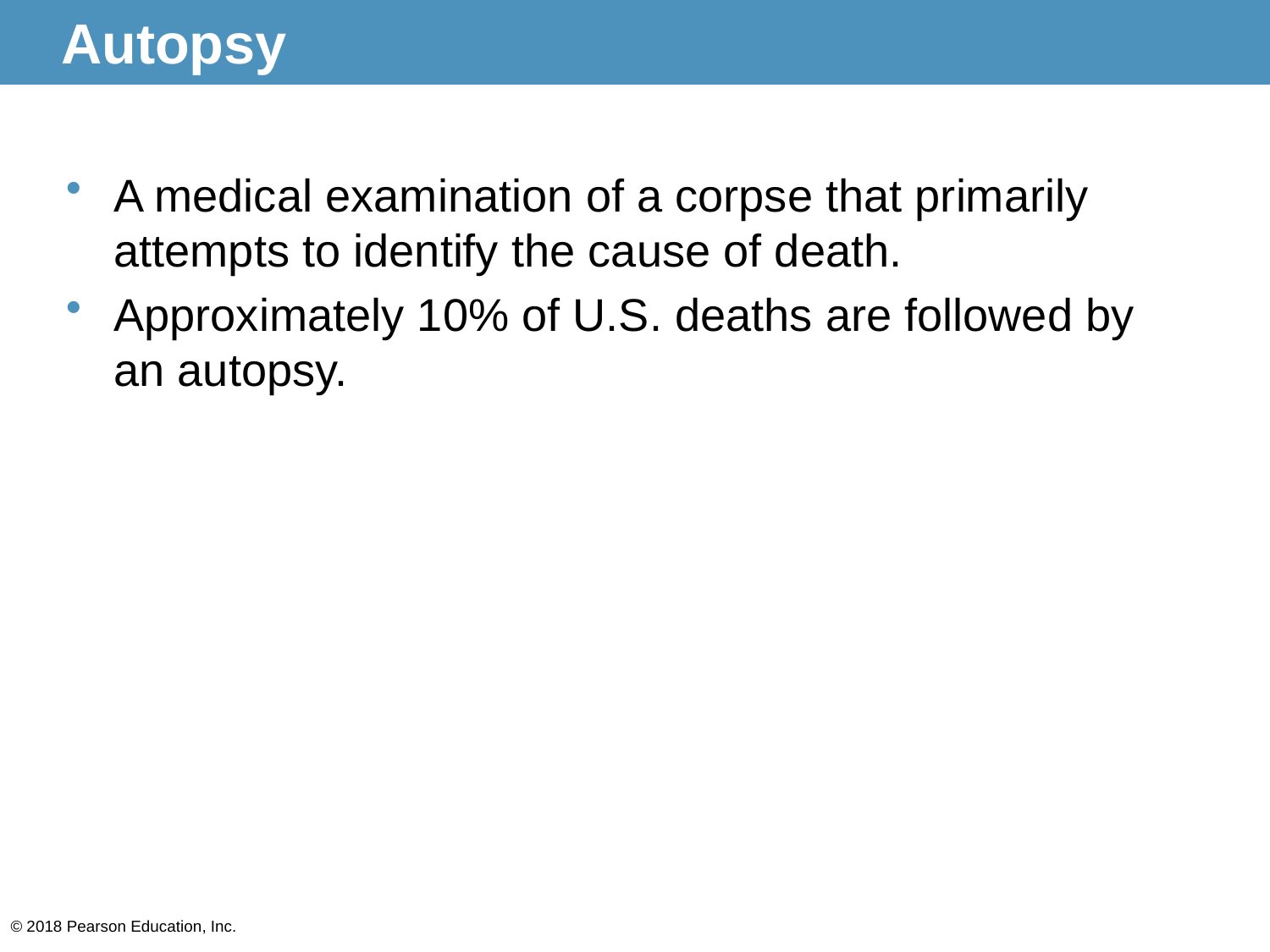

# Autopsy
A medical examination of a corpse that primarily attempts to identify the cause of death.
Approximately 10% of U.S. deaths are followed by an autopsy.